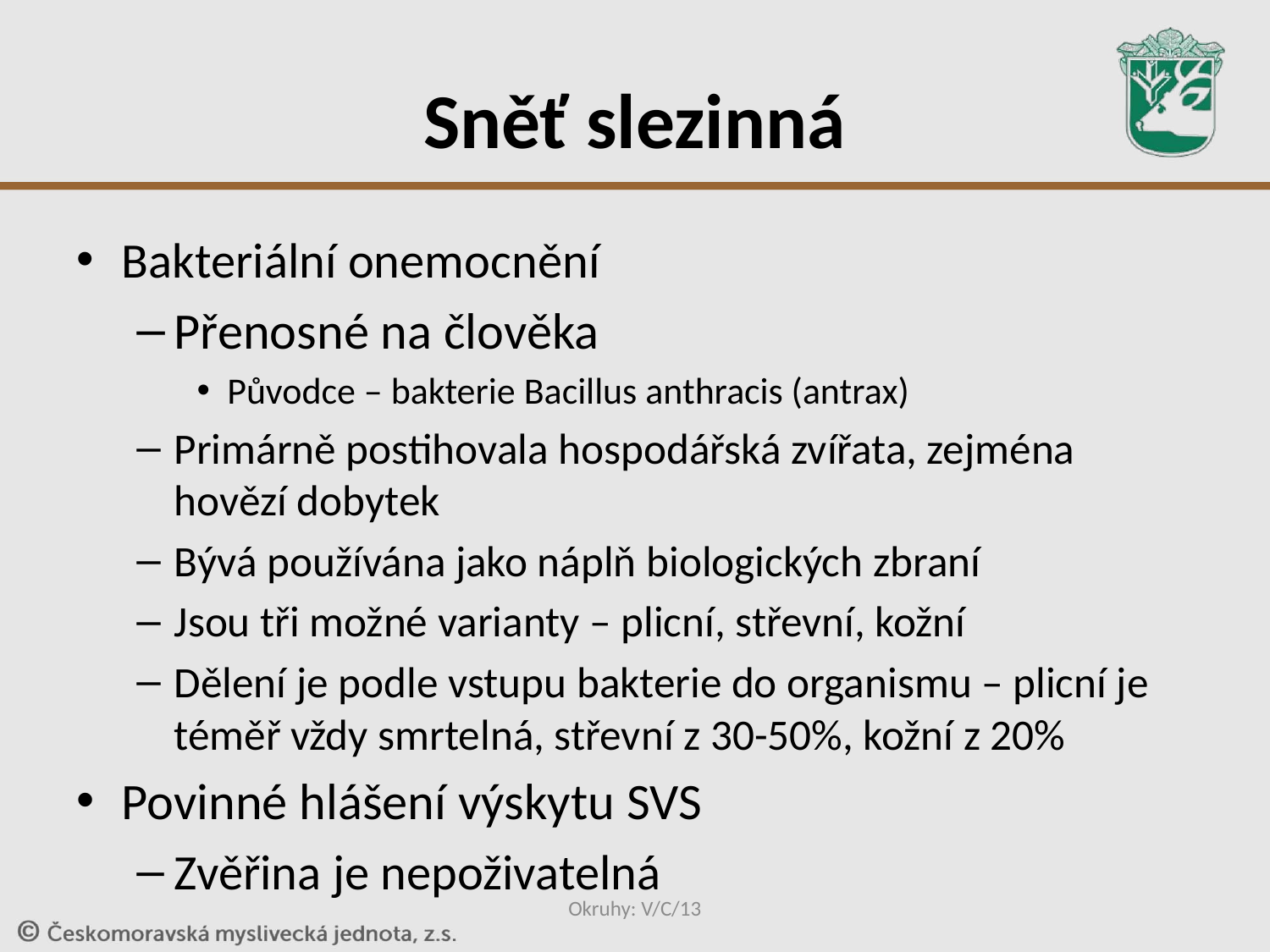

# Sněť slezinná
Bakteriální onemocnění
Přenosné na člověka
Původce – bakterie Bacillus anthracis (antrax)
Primárně postihovala hospodářská zvířata, zejména hovězí dobytek
Bývá používána jako náplň biologických zbraní
Jsou tři možné varianty – plicní, střevní, kožní
Dělení je podle vstupu bakterie do organismu – plicní je téměř vždy smrtelná, střevní z 30-50%, kožní z 20%
Povinné hlášení výskytu SVS
Zvěřina je nepoživatelná
Okruhy: V/C/13